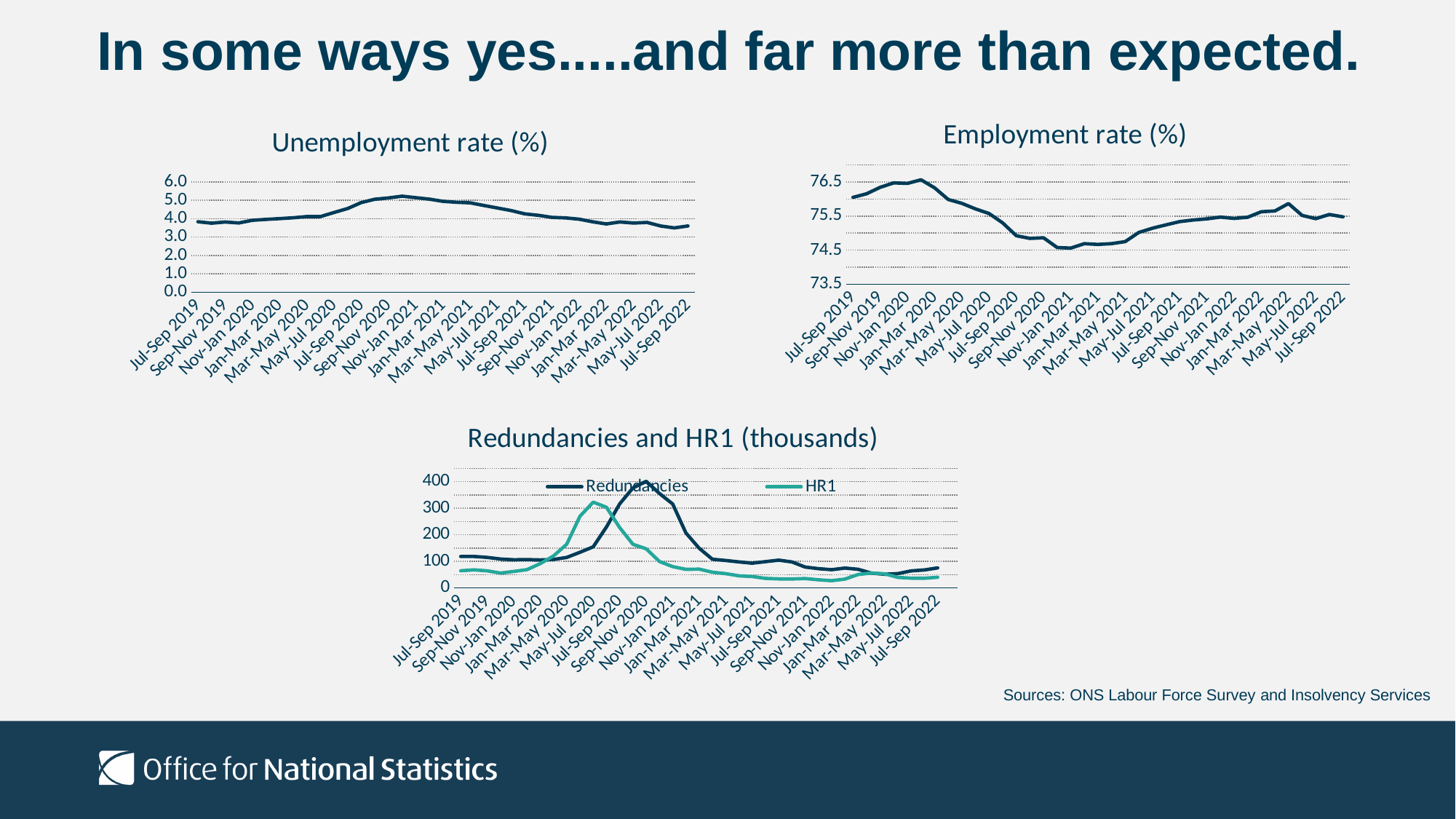

# In some ways yes.....and far more than expected.

### Chart: Employment rate (%)

| Category | Original |
|---|---|
| Jul-Sep 2019 | 76.046652812032 |
| Aug-Oct 2019 | 76.1530817783844 |
| Sep-Nov 2019 | 76.34251863893712 |
| Oct-Dec 2019 | 76.47129878097778 |
| Nov-Jan 2020 | 76.45668706833142 |
| Dec-Feb 2020 | 76.56172688194151 |
| Jan-Mar 2020 | 76.32593241416035 |
| Feb-Apr 2020 | 75.98580252482218 |
| Mar-May 2020 | 75.87161974141418 |
| Apr-Jun 2020 | 75.71015313532908 |
| May-Jul 2020 | 75.573832251491 |
| Jun-Aug 2020 | 75.29873300866498 |
| Jul-Sep 2020 | 74.92436279040612 |
| Aug-Oct 2020 | 74.84514287339796 |
| Sep-Nov 2020 | 74.86354637800136 |
| Oct-Dec 2020 | 74.57705583377256 |
| Nov-Jan 2021 | 74.55947971675 |
| Dec-Feb 2021 | 74.69075501718682 |
| Jan-Mar 2021 | 74.66781306348548 |
| Feb-Apr 2021 | 74.69221517696539 |
| Mar-May 2021 | 74.75085240441905 |
| Apr-Jun 2021 | 75.01987246316976 |
| May-Jul 2021 | 75.14233639049067 |
| Jun-Aug 2021 | 75.24201231379045 |
| Jul-Sep 2021 | 75.33673773850836 |
| Aug-Oct 2021 | 75.38520792382732 |
| Sep-Nov 2021 | 75.41753660931788 |
| Oct-Dec 2021 | 75.4694588476528 |
| Nov-Jan 2022 | 75.43198837873254 |
| Dec-Feb 2022 | 75.4653057503842 |
| Jan-Mar 2022 | 75.6266835717441 |
| Feb-Apr 2022 | 75.6489928170138 |
| Mar-May 2022 | 75.86647478543664 |
| Apr-Jun 2022 | 75.51821613014229 |
| May-Jul 2022 | 75.42420010872787 |
| Jun-Aug 2022 | 75.54634721345032 |
| Jul-Sep 2022 | 75.47698098837377 |

### Chart: Unemployment rate (%)

| Category | Original |
|---|---|
| Jul-Sep 2019 | 3.8331977712048126 |
| Aug-Oct 2019 | 3.7571341518007237 |
| Sep-Nov 2019 | 3.8185632777397527 |
| Oct-Dec 2019 | 3.7685130150272883 |
| Nov-Jan 2020 | 3.9128489079581894 |
| Dec-Feb 2020 | 3.9612129698626535 |
| Jan-Mar 2020 | 4.003375400690321 |
| Feb-Apr 2020 | 4.051829314754992 |
| Mar-May 2020 | 4.117683422301654 |
| Apr-Jun 2020 | 4.114619633658533 |
| May-Jul 2020 | 4.33828976971411 |
| Jun-Aug 2020 | 4.554413218275755 |
| Jul-Sep 2020 | 4.8794915588955705 |
| Aug-Oct 2020 | 5.057790831743876 |
| Sep-Nov 2020 | 5.128913894489913 |
| Oct-Dec 2020 | 5.224935457911477 |
| Nov-Jan 2021 | 5.143555503277687 |
| Dec-Feb 2021 | 5.062615677140378 |
| Jan-Mar 2021 | 4.945237821273144 |
| Feb-Apr 2021 | 4.893354748582744 |
| Mar-May 2021 | 4.862163996117493 |
| Apr-Jun 2021 | 4.718848105703448 |
| May-Jul 2021 | 4.581950151730148 |
| Jun-Aug 2021 | 4.443785178822809 |
| Jul-Sep 2021 | 4.263889579777092 |
| Aug-Oct 2021 | 4.1852841018455305 |
| Sep-Nov 2021 | 4.072606808316322 |
| Oct-Dec 2021 | 4.044274282311287 |
| Nov-Jan 2022 | 3.974427495742768 |
| Dec-Feb 2022 | 3.8320424557067794 |
| Jan-Mar 2022 | 3.71396338053538 |
| Feb-Apr 2022 | 3.8216301955089502 |
| Mar-May 2022 | 3.7641126964380924 |
| Apr-Jun 2022 | 3.7953427375559685 |
| May-Jul 2022 | 3.6029769202161277 |
| Jun-Aug 2022 | 3.5000223471861998 |
| Jul-Sep 2022 | 3.6051892091333366 |

### Chart: Redundancies and HR1 (thousands)

| Category | Redundancies | HR1 |
|---|---|---|
| Jul-Sep 2019 | 118339.0 | 64543.0 |
| Aug-Oct 2019 | 118478.0 | 67991.0 |
| Sep-Nov 2019 | 114842.0 | 64158.0 |
| Oct-Dec 2019 | 108690.0 | 55809.0 |
| Nov-Jan 2020 | 105993.0 | 61924.0 |
| Dec-Feb 2020 | 106663.0 | 68818.0 |
| Jan-Mar 2020 | 105280.0 | 91486.0 |
| Feb-Apr 2020 | 106878.0 | 120302.0 |
| Mar-May 2020 | 114723.0 | 164452.0 |
| Apr-Jun 2020 | 134133.0 | 270103.0 |
| May-Jul 2020 | 154775.0 | 323103.0 |
| Jun-Aug 2020 | 229514.0 | 303869.0 |
| Jul-Sep 2020 | 316760.0 | 227121.0 |
| Aug-Oct 2020 | 376736.0 | 164348.0 |
| Sep-Nov 2020 | 401717.0 | 147220.0 |
| Oct-Dec 2020 | 355598.0 | 99317.0 |
| Nov-Jan 2021 | 316221.0 | 80078.0 |
| Dec-Feb 2021 | 207212.0 | 69834.0 |
| Jan-Mar 2021 | 149310.0 | 70681.0 |
| Feb-Apr 2021 | 107995.0 | 58967.0 |
| Mar-May 2021 | 103167.0 | 53683.0 |
| Apr-Jun 2021 | 97888.0 | 45471.0 |
| May-Jul 2021 | 93062.0 | 42784.0 |
| Jun-Aug 2021 | 98818.0 | 35830.0 |
| Jul-Sep 2021 | 104602.0 | 33909.0 |
| Aug-Oct 2021 | 97650.0 | 33618.0 |
| Sep-Nov 2021 | 78483.0 | 35296.0 |
| Oct-Dec 2021 | 72467.0 | 30504.0 |
| Nov-Jan 2022 | 68518.0 | 27202.0 |
| Dec-Feb 2022 | 74768.0 | 33181.0 |
| Jan-Mar 2022 | 70105.0 | 50382.0 |
| Feb-Apr 2022 | 55683.0 | 56164.0 |
| Mar-May 2022 | 51446.0 | 53079.0 |
| Apr-Jun 2022 | 53906.0 | 39669.0 |
| May-Jul 2022 | 63972.0 | 36651.0 |
| Jun-Aug 2022 | 67527.0 | 36339.0 |
| Jul-Sep 2022 | 75403.0 | 40033.0 |
Sources: ONS Labour Force Survey and Insolvency Services